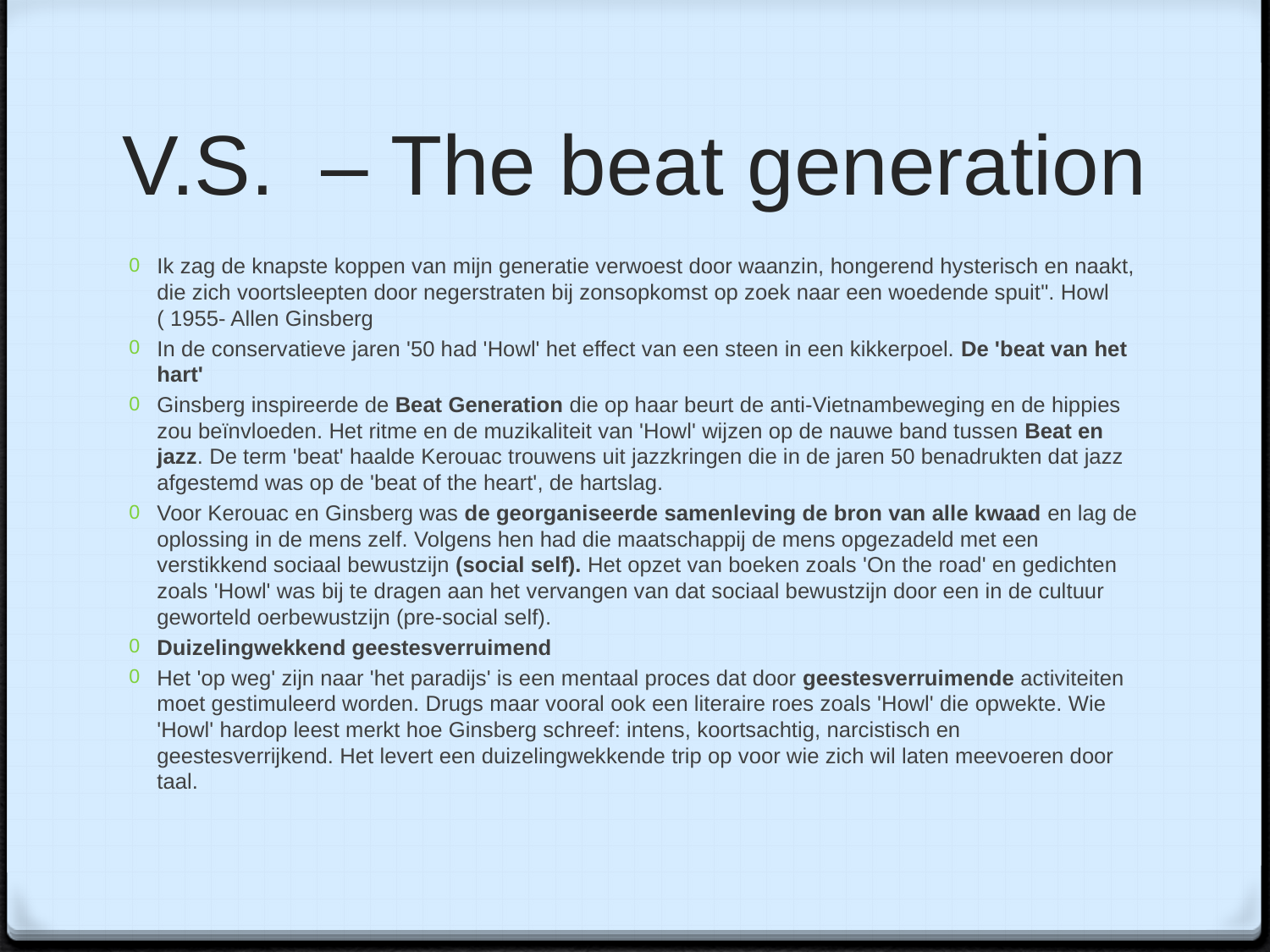

# V.S.  – The beat generation
Ik zag de knapste koppen van mijn generatie verwoest door waanzin, hongerend hysterisch en naakt, die zich voortsleepten door negerstraten bij zonsopkomst op zoek naar een woedende spuit". Howl ( 1955- Allen Ginsberg
In de conservatieve jaren '50 had 'Howl' het effect van een steen in een kikkerpoel. De 'beat van het hart'
Ginsberg inspireerde de Beat Generation die op haar beurt de anti-Vietnambeweging en de hippies zou beïnvloeden. Het ritme en de muzikaliteit van 'Howl' wijzen op de nauwe band tussen Beat en jazz. De term 'beat' haalde Kerouac trouwens uit jazzkringen die in de jaren 50 benadrukten dat jazz afgestemd was op de 'beat of the heart', de hartslag.
Voor Kerouac en Ginsberg was de georganiseerde samenleving de bron van alle kwaad en lag de oplossing in de mens zelf. Volgens hen had die maatschappij de mens opgezadeld met een verstikkend sociaal bewustzijn (social self). Het opzet van boeken zoals 'On the road' en gedichten zoals 'Howl' was bij te dragen aan het vervangen van dat sociaal bewustzijn door een in de cultuur geworteld oerbewustzijn (pre-social self).
Duizelingwekkend geestesverruimend
Het 'op weg' zijn naar 'het paradijs' is een mentaal proces dat door geestesverruimende activiteiten moet gestimuleerd worden. Drugs maar vooral ook een literaire roes zoals 'Howl' die opwekte. Wie 'Howl' hardop leest merkt hoe Ginsberg schreef: intens, koortsachtig, narcistisch en geestesverrijkend. Het levert een duizelingwekkende trip op voor wie zich wil laten meevoeren door taal.